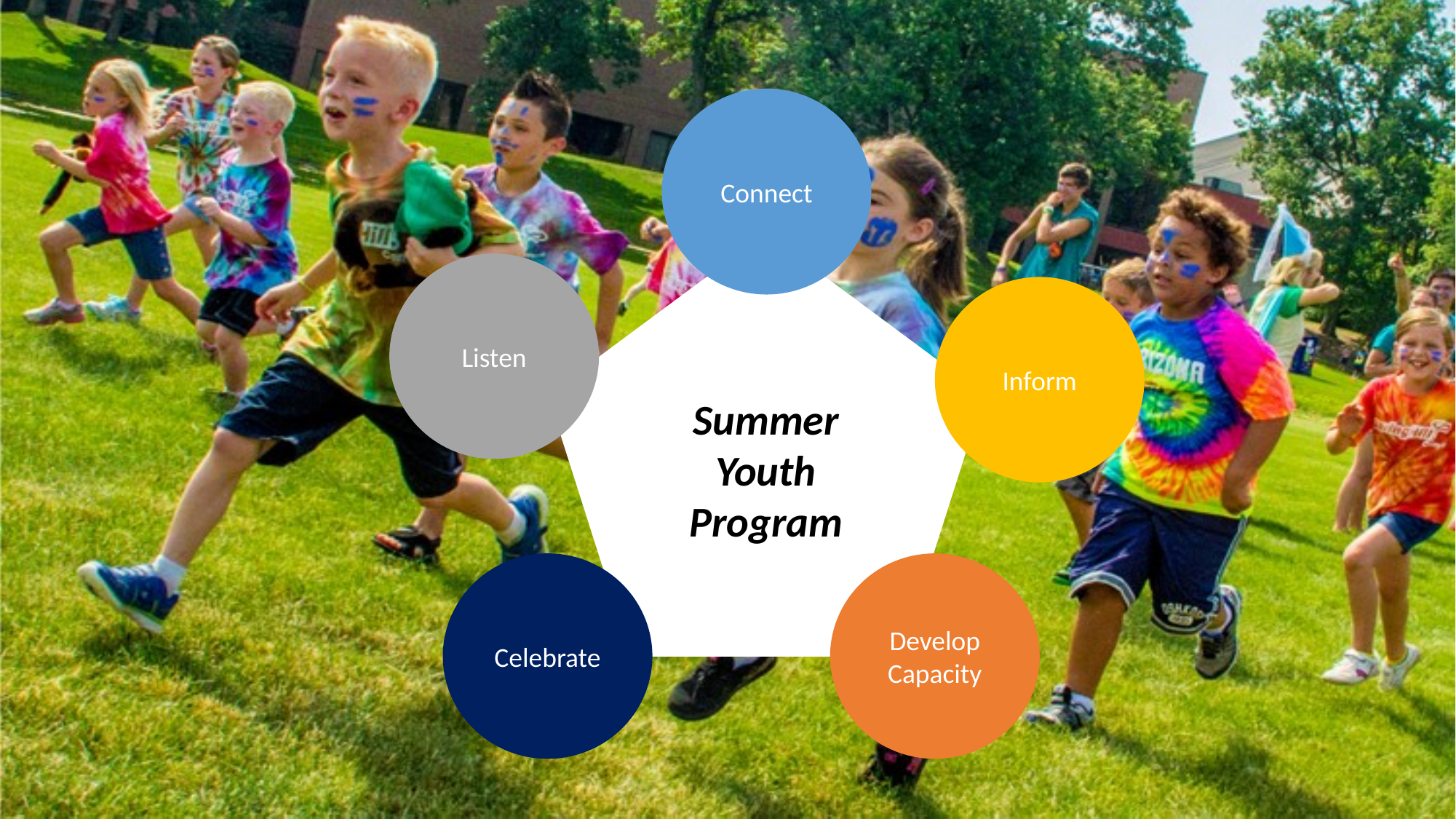

Connect
Summer Youth Program

Listen
Inform
Celebrate
Develop Capacity